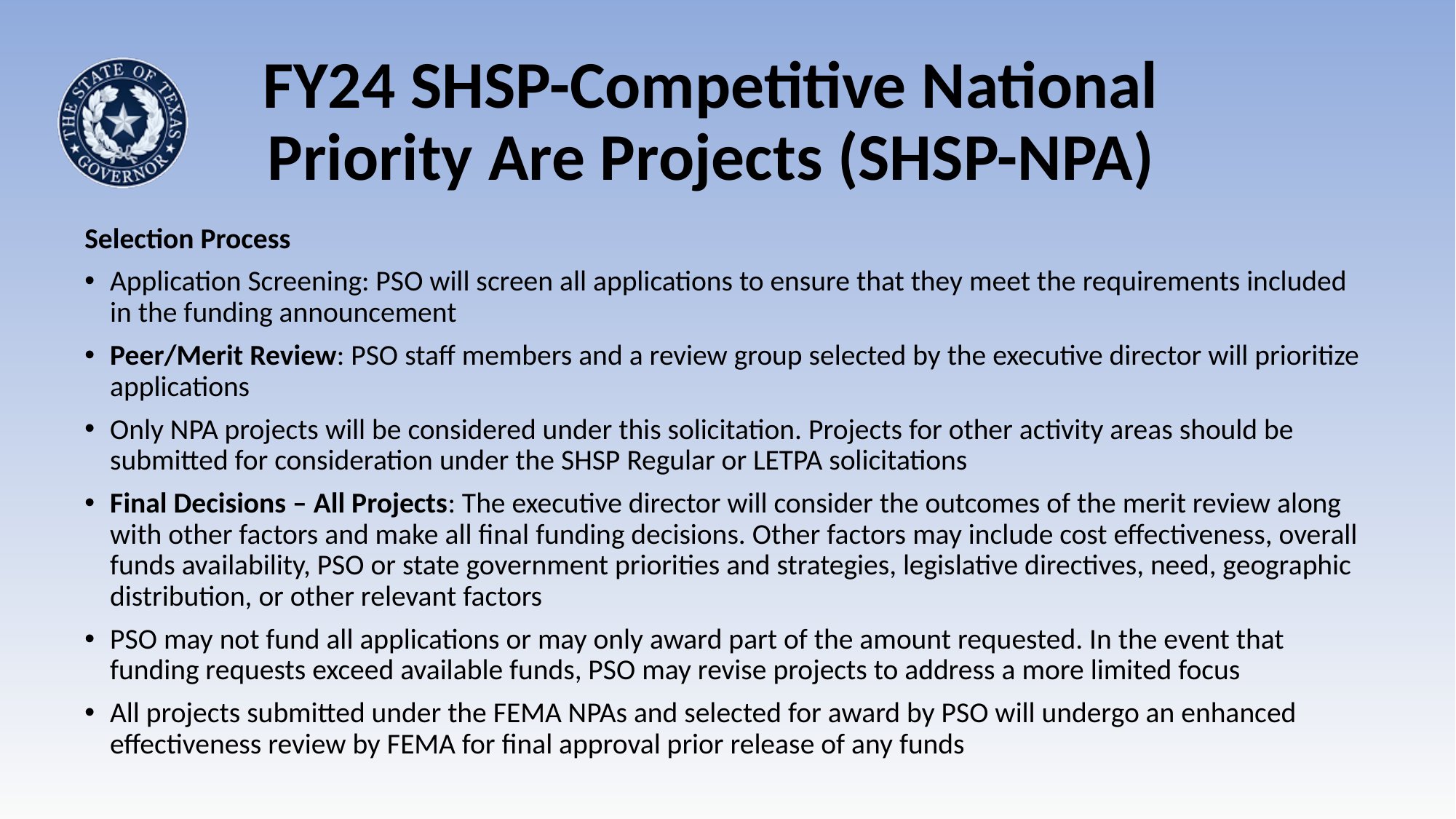

# FY24 SHSP-Competitive National Priority Are Projects (SHSP-NPA)
Selection Process
Application Screening: PSO will screen all applications to ensure that they meet the requirements included in the funding announcement
Peer/Merit Review: PSO staff members and a review group selected by the executive director will prioritize applications
Only NPA projects will be considered under this solicitation. Projects for other activity areas should be submitted for consideration under the SHSP Regular or LETPA solicitations
Final Decisions – All Projects: The executive director will consider the outcomes of the merit review along with other factors and make all final funding decisions. Other factors may include cost effectiveness, overall funds availability, PSO or state government priorities and strategies, legislative directives, need, geographic distribution, or other relevant factors
PSO may not fund all applications or may only award part of the amount requested. In the event that funding requests exceed available funds, PSO may revise projects to address a more limited focus
All projects submitted under the FEMA NPAs and selected for award by PSO will undergo an enhanced effectiveness review by FEMA for final approval prior release of any funds